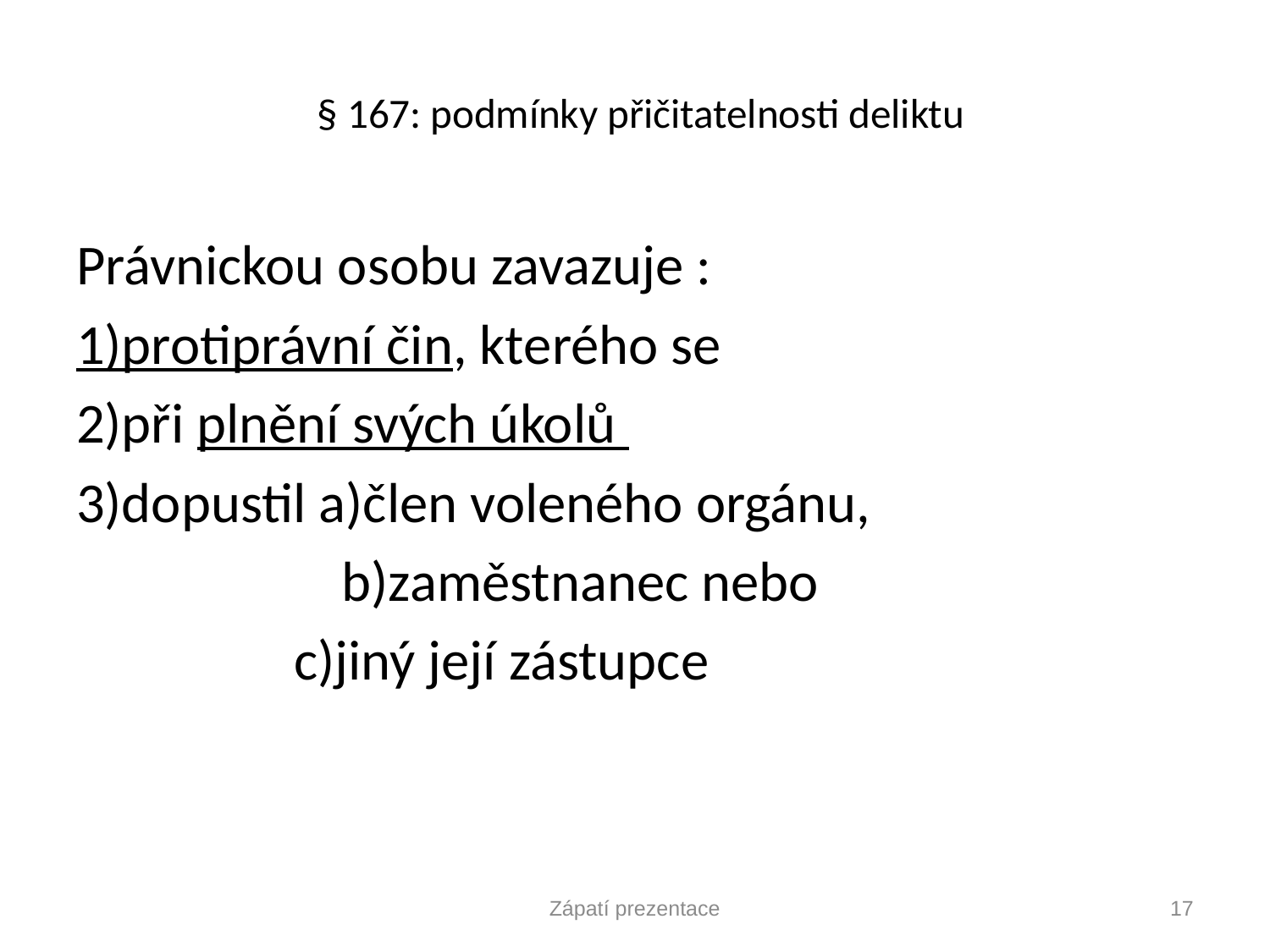

# § 167: podmínky přičitatelnosti deliktu
Právnickou osobu zavazuje :
1)protiprávní čin, kterého se
2)při plnění svých úkolů
3)dopustil a)člen voleného orgánu,
	     	      b)zaměstnanec nebo
	            c)jiný její zástupce

Zápatí prezentace
17